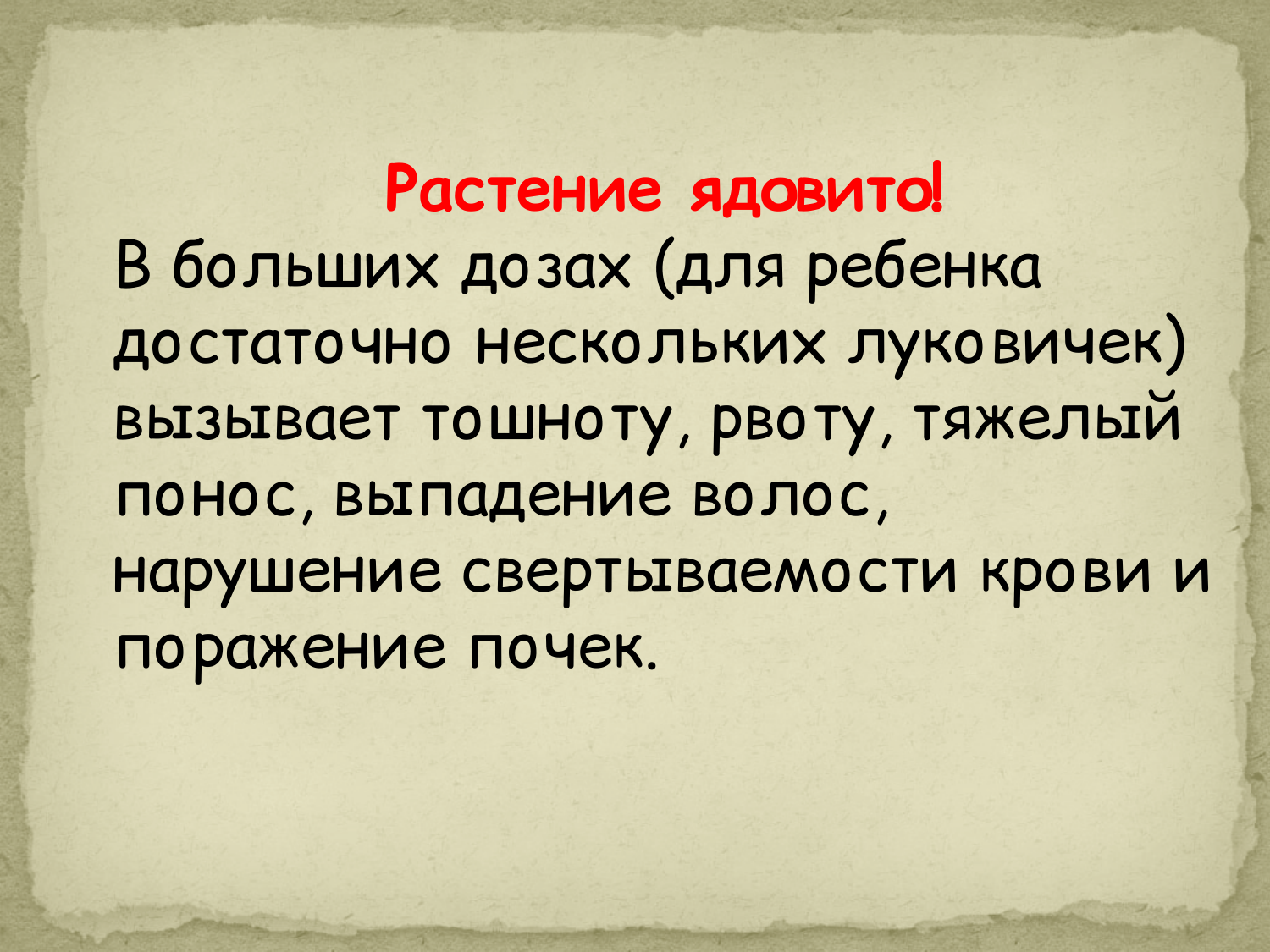

Растение ядовито!
В больших дозах (для ребенка достаточно нескольких луковичек) вызывает тошноту, рвоту, тяжелый понос, выпадение волос, нарушение свертываемости крови и поражение почек.